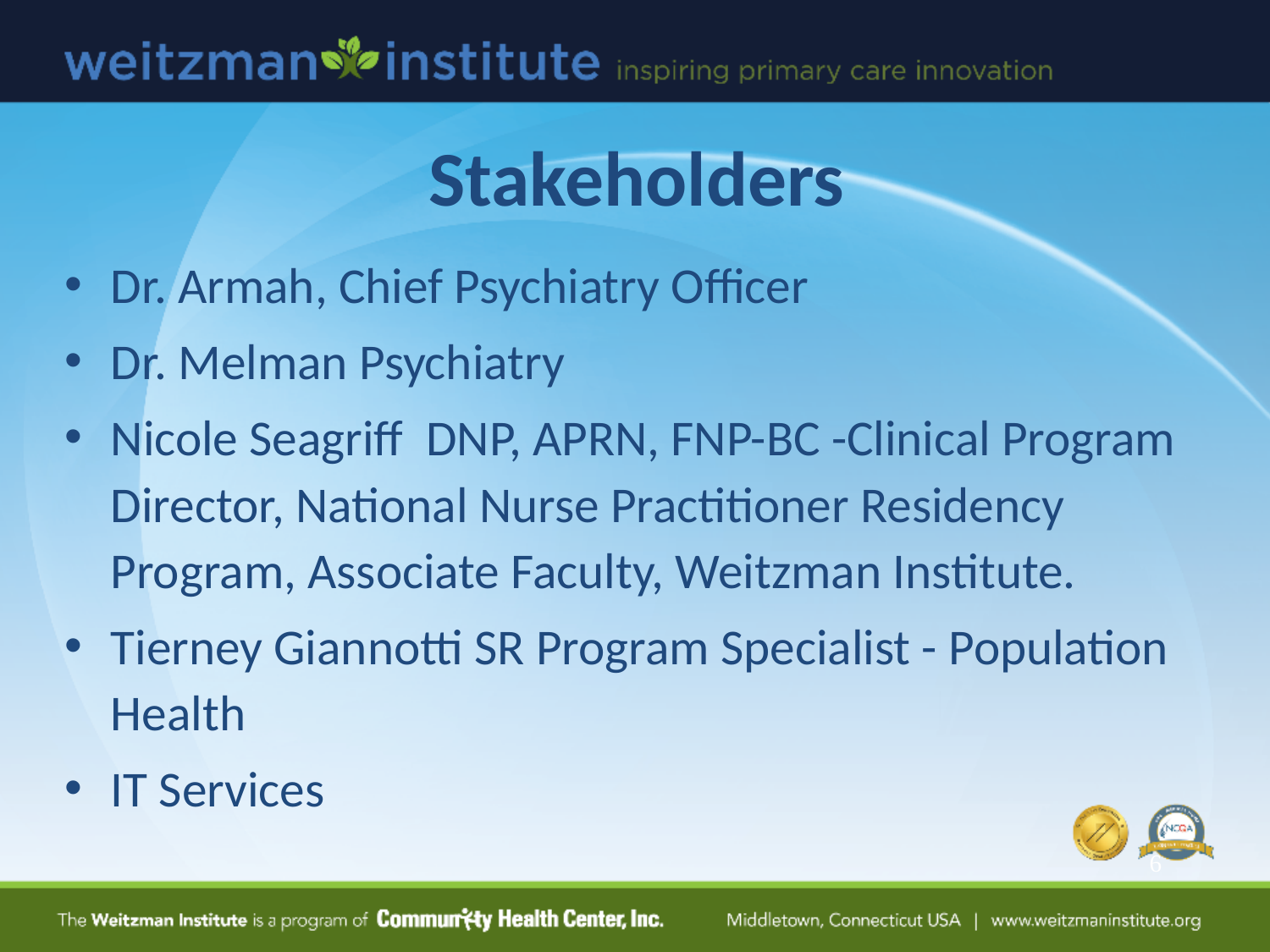

# Stakeholders
Dr. Armah, Chief Psychiatry Officer
Dr. Melman Psychiatry
Nicole Seagriff  DNP, APRN, FNP-BC -Clinical Program Director, National Nurse Practitioner Residency Program, Associate Faculty, Weitzman Institute.
Tierney Giannotti SR Program Specialist - Population Health
IT Services

6